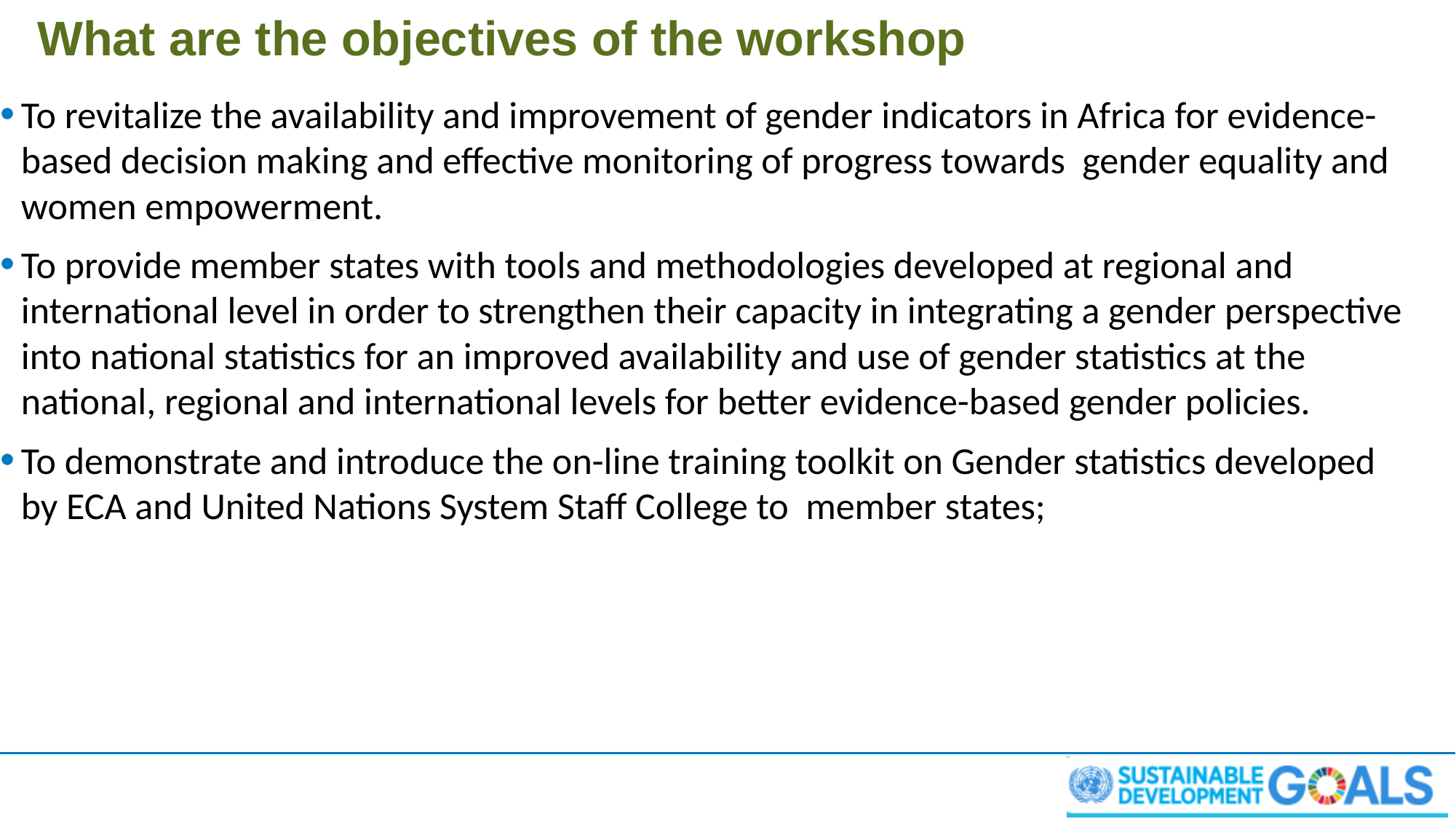

# What are the objectives of the workshop
To revitalize the availability and improvement of gender indicators in Africa for evidence-based decision making and effective monitoring of progress towards  gender equality and women empowerment.
To provide member states with tools and methodologies developed at regional and international level in order to strengthen their capacity in integrating a gender perspective into national statistics for an improved availability and use of gender statistics at the national, regional and international levels for better evidence-based gender policies.
To demonstrate and introduce the on-line training toolkit on Gender statistics developed by ECA and United Nations System Staff College to  member states;